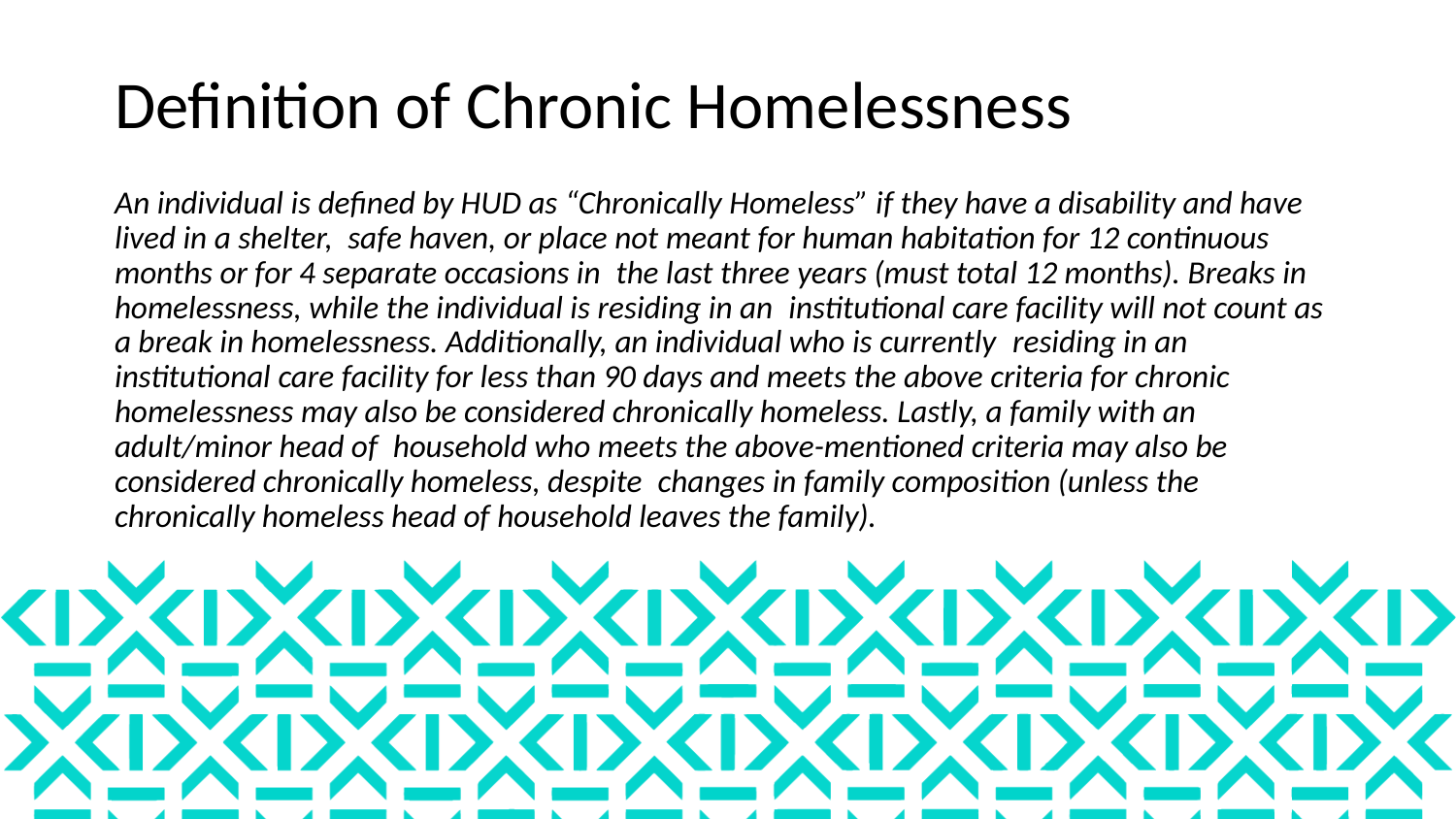

# Definition of Chronic Homelessness
An individual is defined by HUD as “Chronically Homeless” if they have a disability and have lived in a shelter,  safe haven, or place not meant for human habitation for 12 continuous months or for 4 separate occasions in  the last three years (must total 12 months). Breaks in homelessness, while the individual is residing in an  institutional care facility will not count as a break in homelessness. Additionally, an individual who is currently  residing in an institutional care facility for less than 90 days and meets the above criteria for chronic  homelessness may also be considered chronically homeless. Lastly, a family with an adult/minor head of  household who meets the above-mentioned criteria may also be considered chronically homeless, despite  changes in family composition (unless the chronically homeless head of household leaves the family).